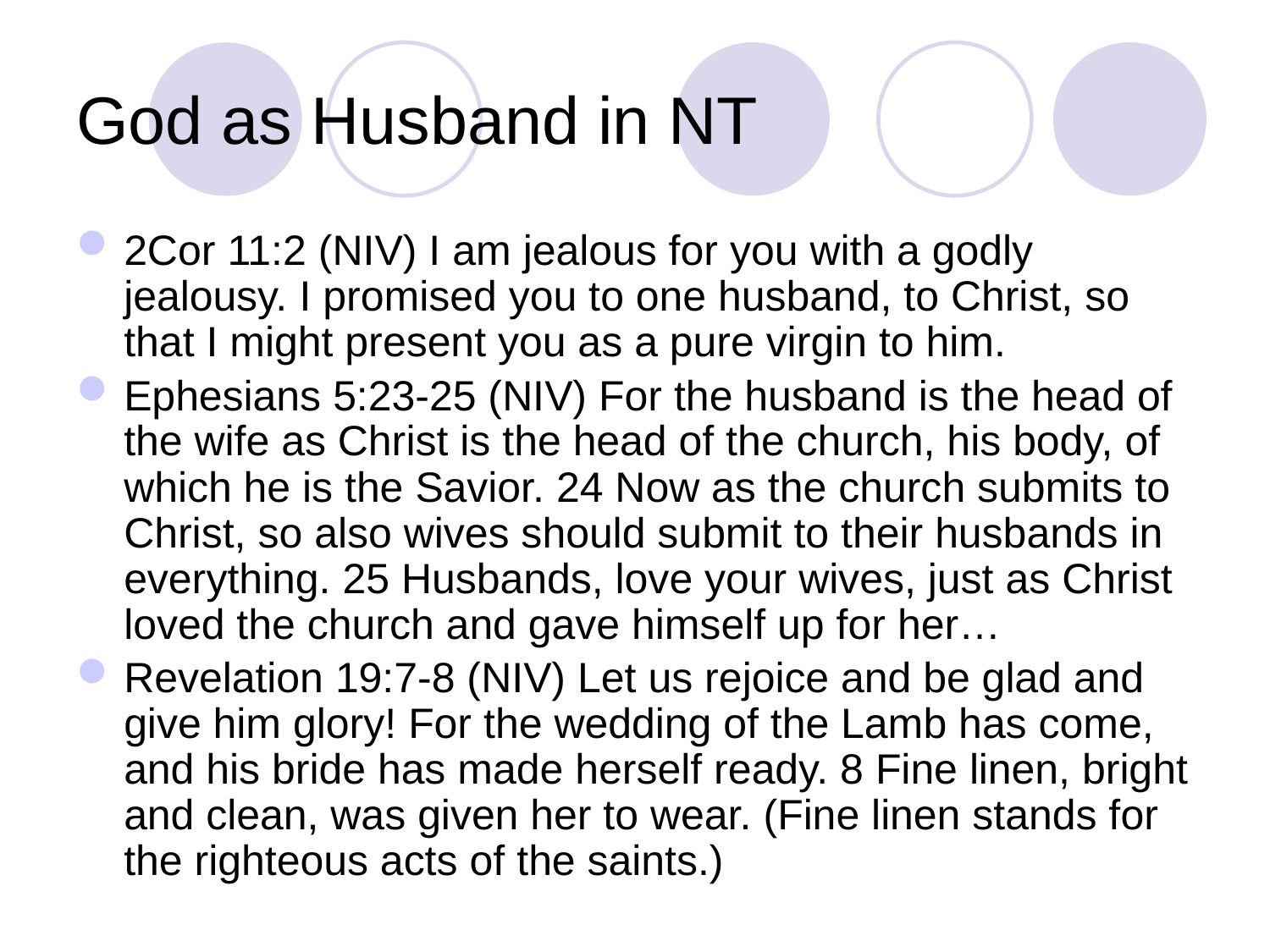

# God as Husband in NT
2Cor 11:2 (NIV) I am jealous for you with a godly jealousy. I promised you to one husband, to Christ, so that I might present you as a pure virgin to him.
Ephesians 5:23-25 (NIV) For the husband is the head of the wife as Christ is the head of the church, his body, of which he is the Savior. 24 Now as the church submits to Christ, so also wives should submit to their husbands in everything. 25 Husbands, love your wives, just as Christ loved the church and gave himself up for her…
Revelation 19:7-8 (NIV) Let us rejoice and be glad and give him glory! For the wedding of the Lamb has come, and his bride has made herself ready. 8 Fine linen, bright and clean, was given her to wear. (Fine linen stands for the righteous acts of the saints.)